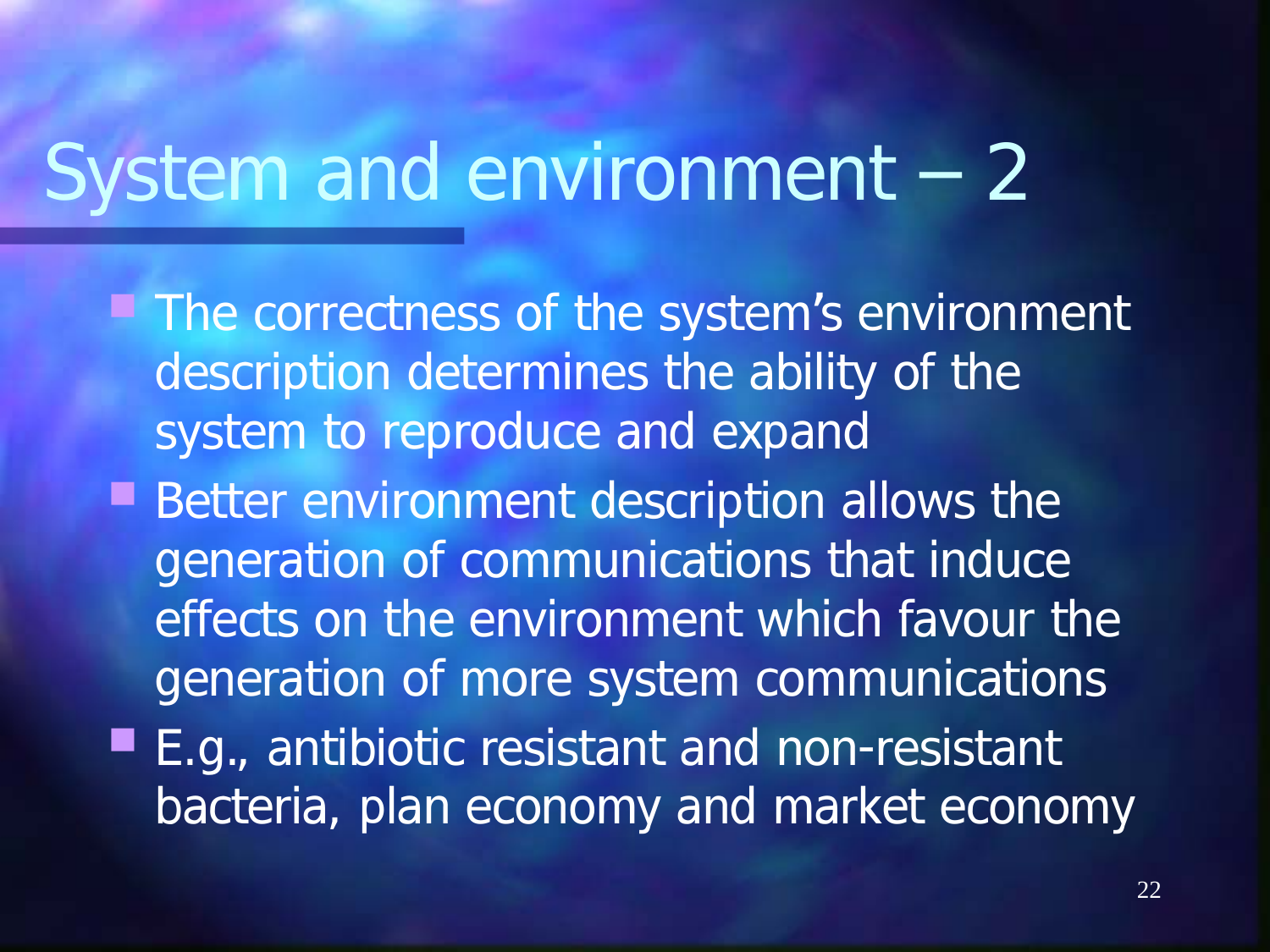

# System and environment – 2
The correctness of the system’s environment description determines the ability of the system to reproduce and expand
Better environment description allows the generation of communications that induce effects on the environment which favour the generation of more system communications
E.g., antibiotic resistant and non-resistant bacteria, plan economy and market economy
22